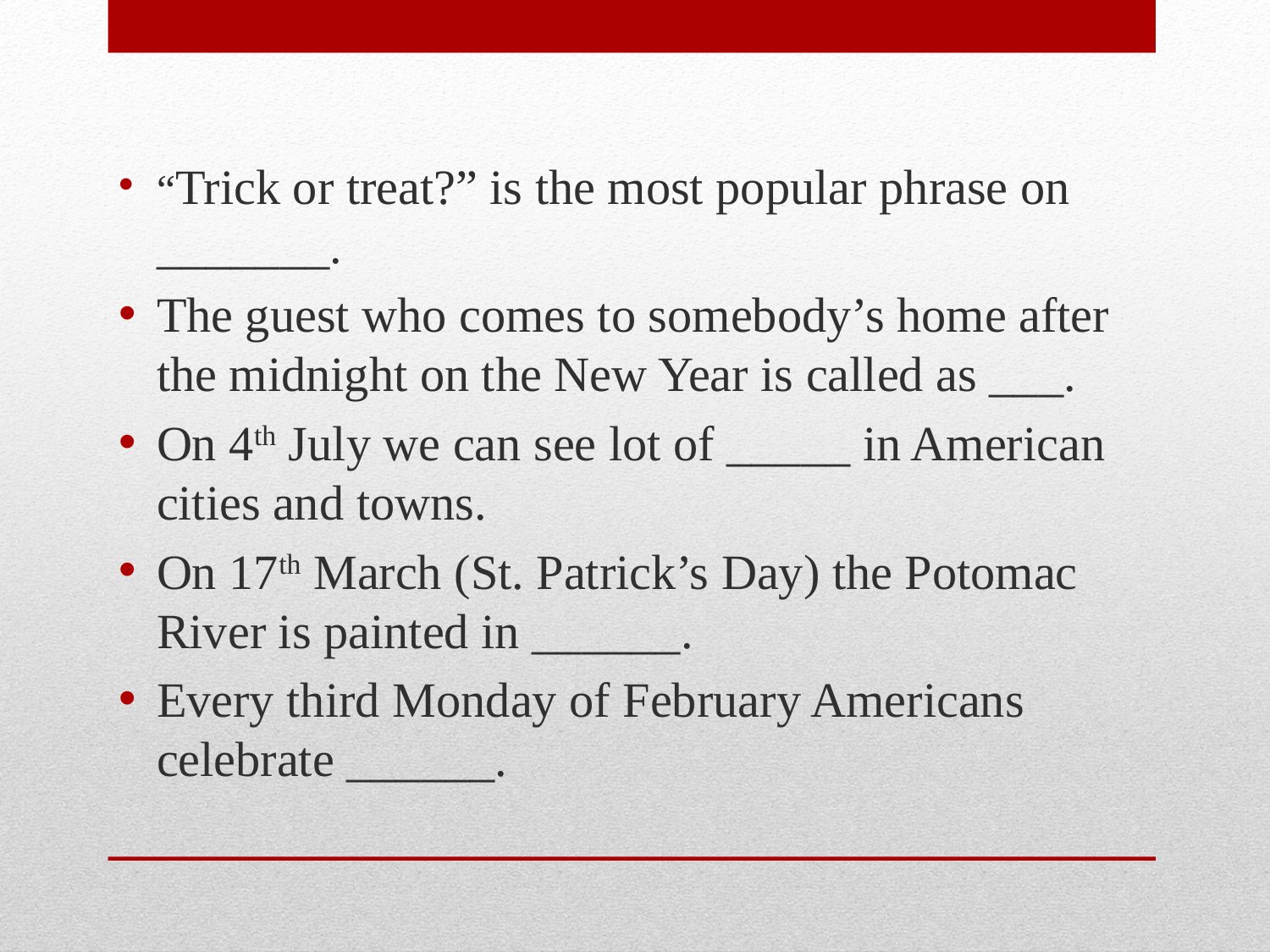

“Trick or treat?” is the most popular phrase on _______.
The guest who comes to somebody’s home after the midnight on the New Year is called as ___.
On 4th July we can see lot of _____ in American cities and towns.
On 17th March (St. Patrick’s Day) the Potomac River is painted in ______.
Every third Monday of February Americans celebrate ______.
#